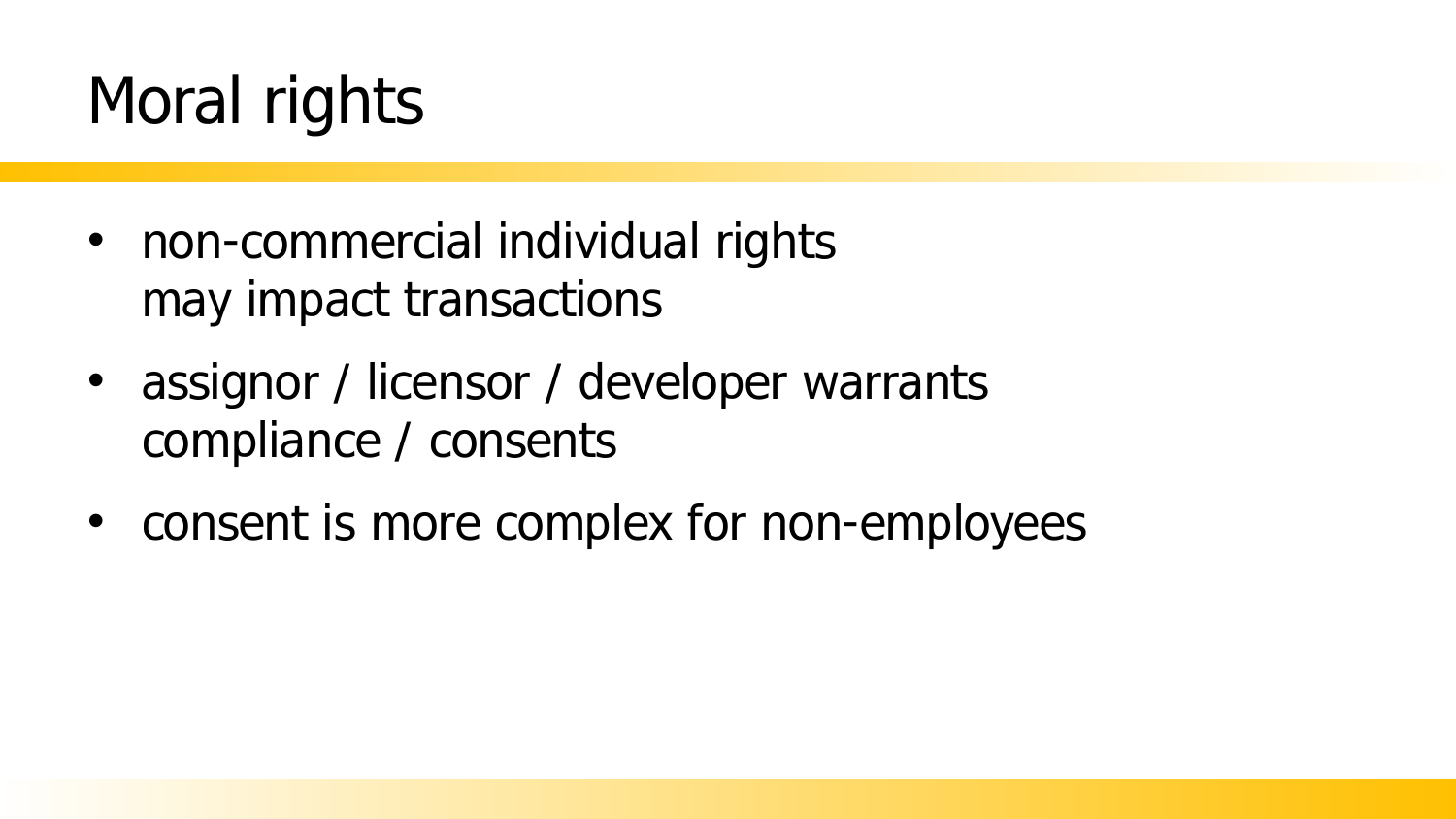

# Moral rights
non-commercial individual rights
may impact transactions
assignor / licensor / developer warrants
compliance / consents
consent is more complex for non-employees